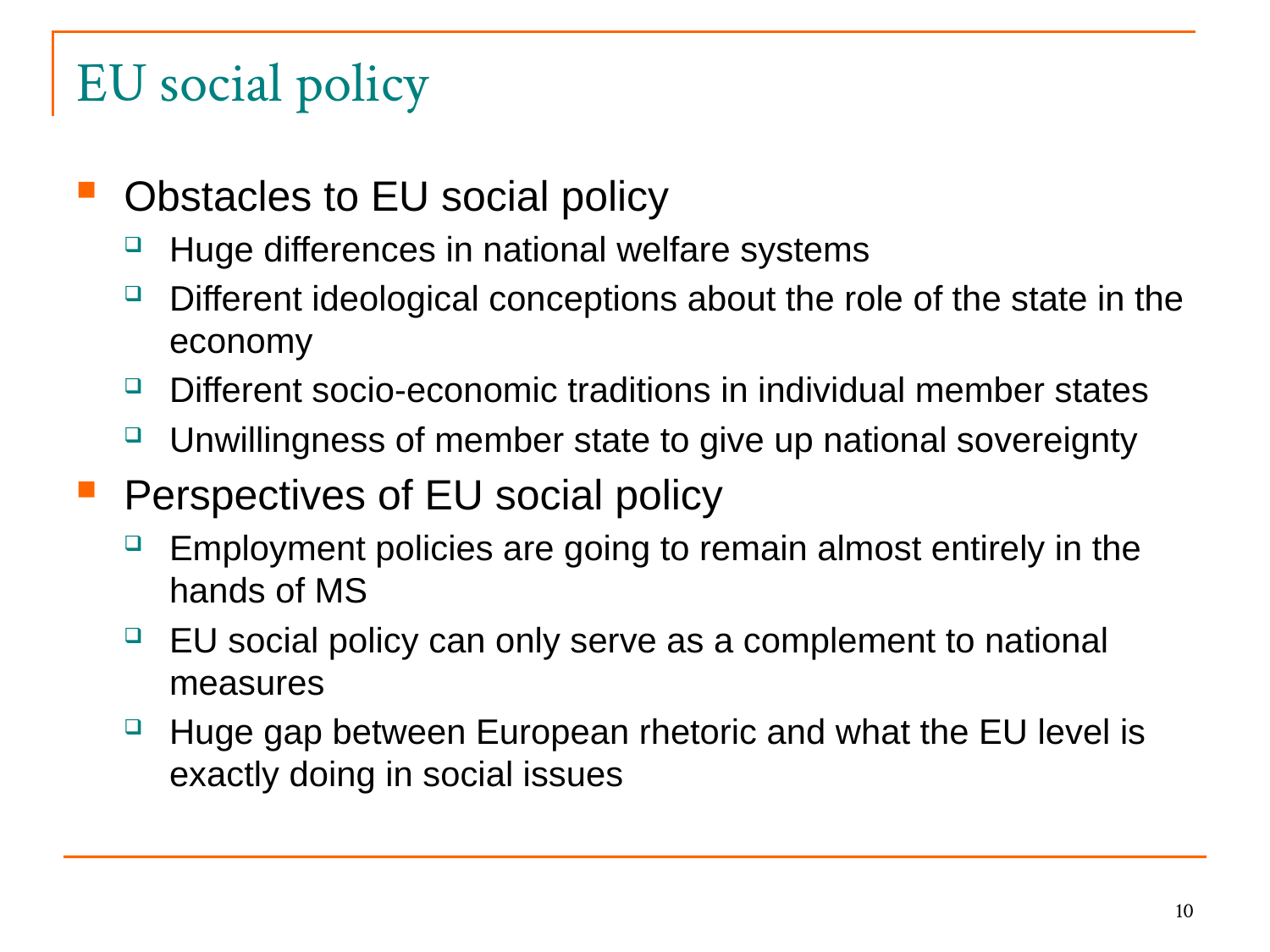

# EU social policy
Obstacles to EU social policy
Huge differences in national welfare systems
Different ideological conceptions about the role of the state in the economy
Different socio-economic traditions in individual member states
Unwillingness of member state to give up national sovereignty
Perspectives of EU social policy
Employment policies are going to remain almost entirely in the hands of MS
EU social policy can only serve as a complement to national measures
Huge gap between European rhetoric and what the EU level is exactly doing in social issues
10